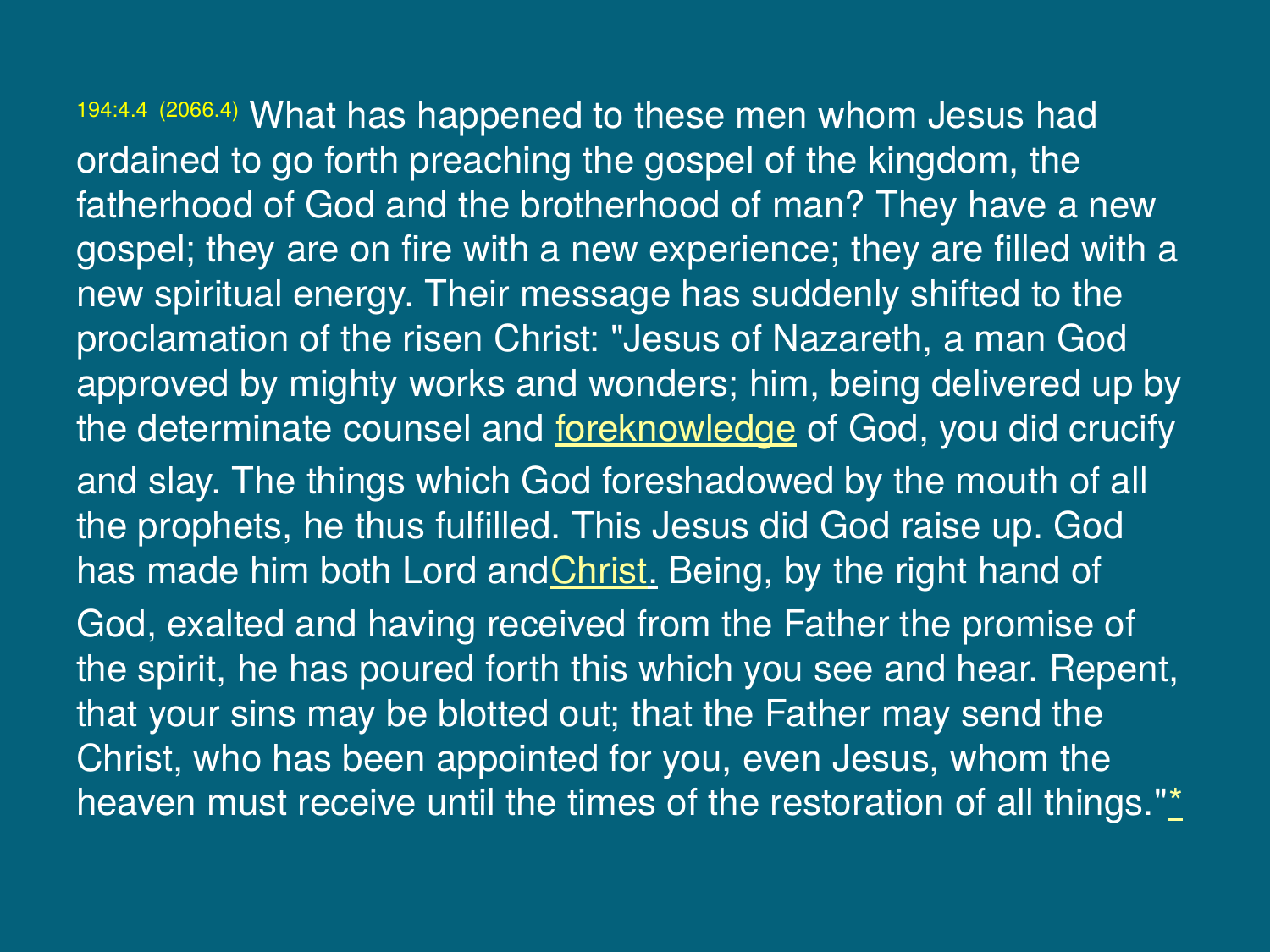

194:4.4 (2066.4) What has happened to these men whom Jesus had ordained to go forth preaching the gospel of the kingdom, the fatherhood of God and the brotherhood of man? They have a new gospel; they are on fire with a new experience; they are filled with a new spiritual energy. Their message has suddenly shifted to the proclamation of the risen Christ: "Jesus of Nazareth, a man God approved by mighty works and wonders; him, being delivered up by the determinate counsel and foreknowledge of God, you did crucify and slay. The things which God foreshadowed by the mouth of all the prophets, he thus fulfilled. This Jesus did God raise up. God has made him both Lord andChrist. Being, by the right hand of God, exalted and having received from the Father the promise of the spirit, he has poured forth this which you see and hear. Repent, that your sins may be blotted out; that the Father may send the Christ, who has been appointed for you, even Jesus, whom the heaven must receive until the times of the restoration of all things."*